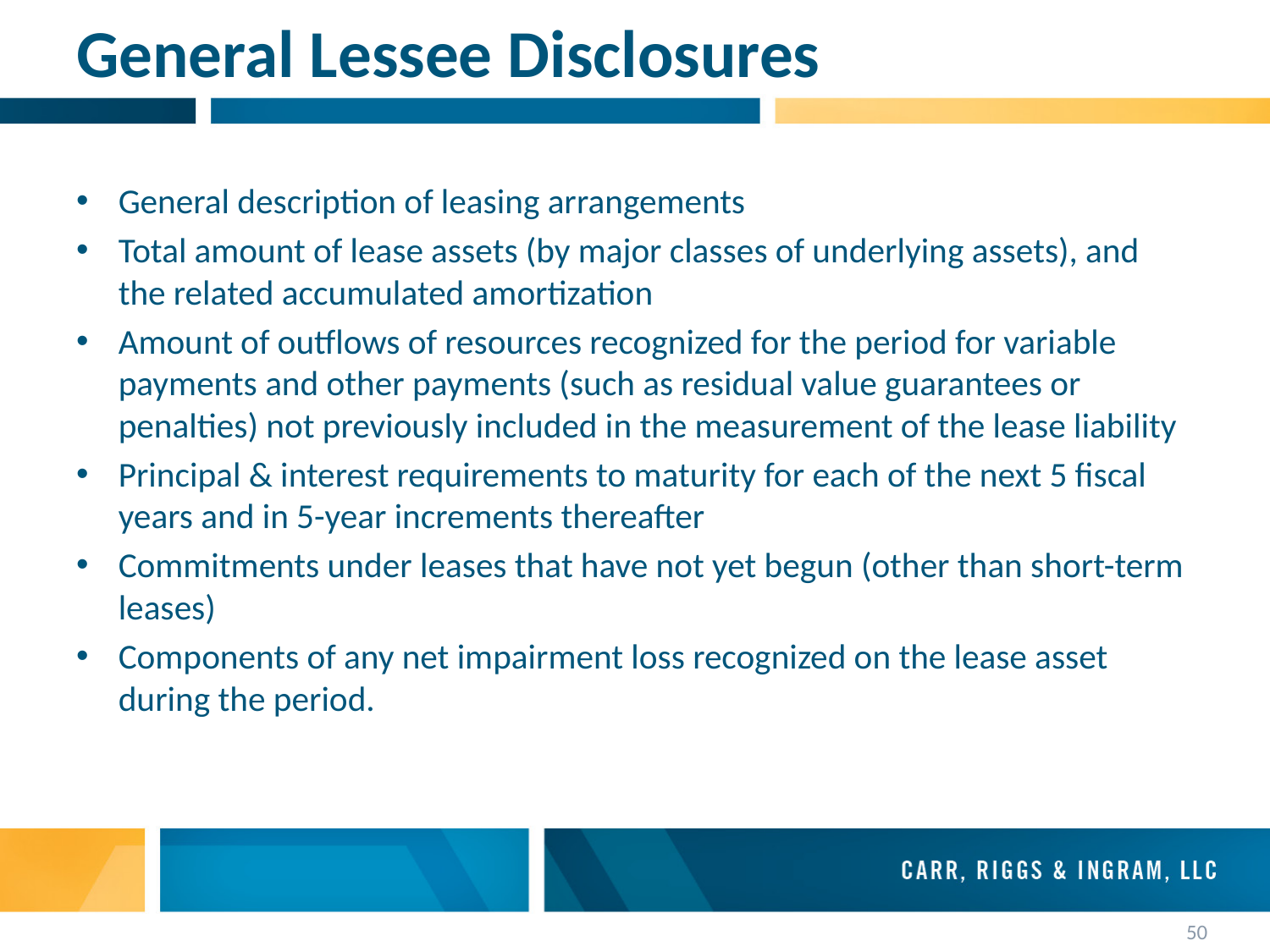

# General Lessee Disclosures
General description of leasing arrangements
Total amount of lease assets (by major classes of underlying assets), and the related accumulated amortization
Amount of outflows of resources recognized for the period for variable payments and other payments (such as residual value guarantees or penalties) not previously included in the measurement of the lease liability
Principal & interest requirements to maturity for each of the next 5 fiscal years and in 5-year increments thereafter
Commitments under leases that have not yet begun (other than short-term leases)
Components of any net impairment loss recognized on the lease asset during the period.